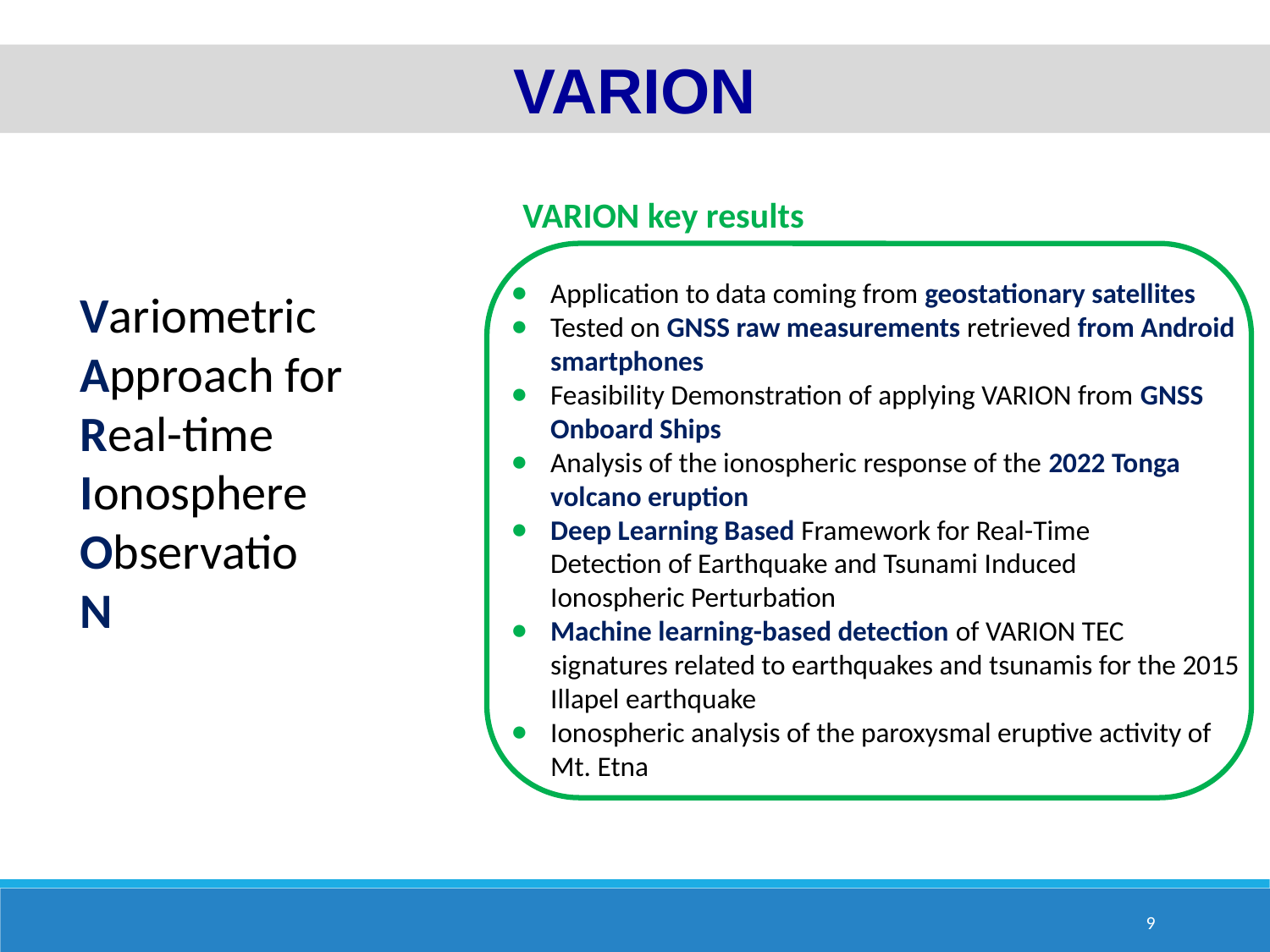

VARION
VARION key results

Application to data coming from geostationary satellites
Tested on GNSS raw measurements retrieved from Android smartphones
Feasibility Demonstration of applying VARION from GNSS Onboard Ships
Analysis of the ionospheric response of the 2022 Tonga volcano eruption
Deep Learning Based Framework for Real-Time
Detection of Earthquake and Tsunami Induced
Ionospheric Perturbation
Machine learning-based detection of VARION TEC signatures related to earthquakes and tsunamis for the 2015 Illapel earthquake
Ionospheric analysis of the paroxysmal eruptive activity of Mt. Etna

Variometric
Approach for
Real-time
Ionosphere
Observatio
N
9